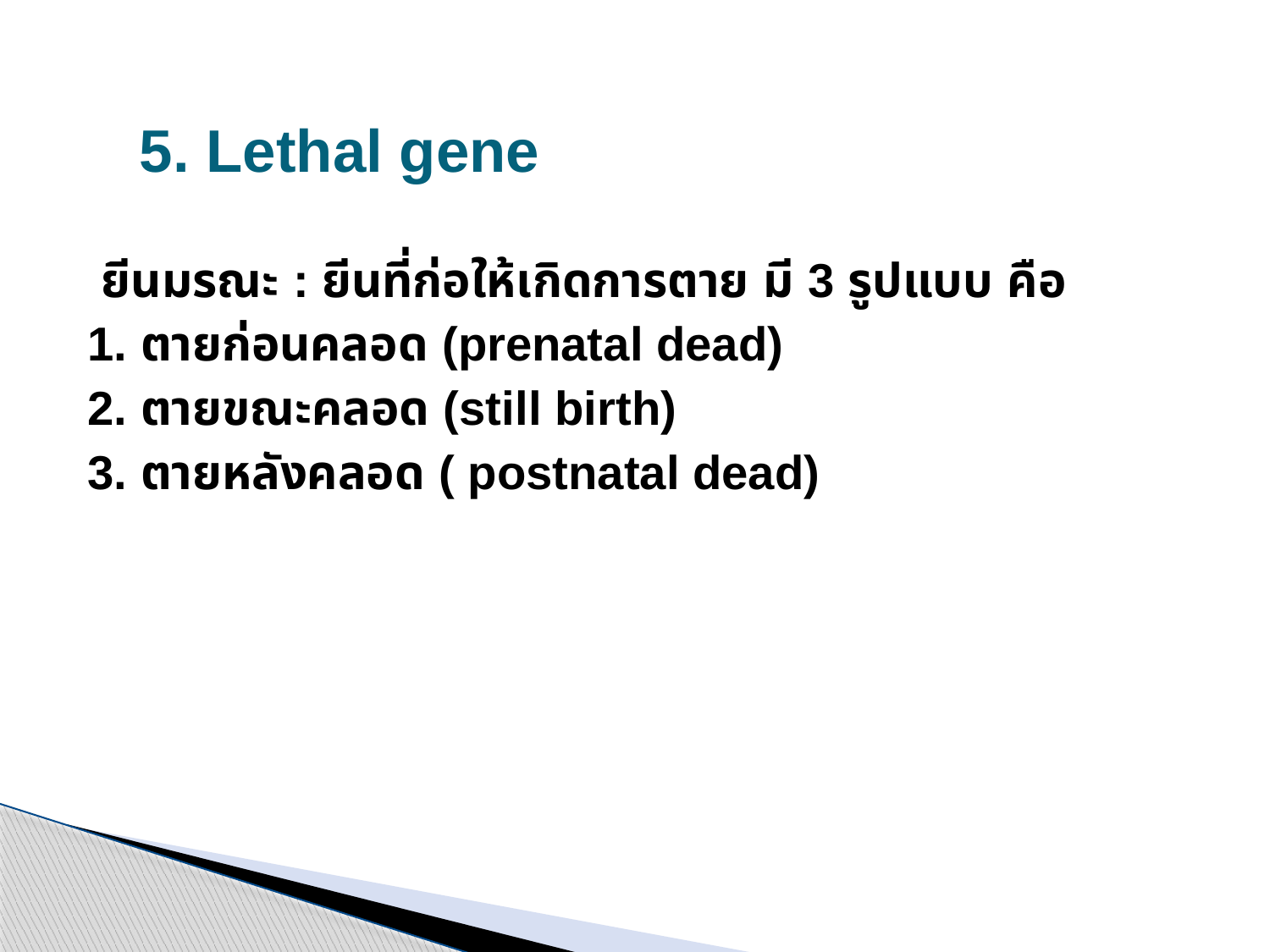

# 5. Lethal gene
 ยีนมรณะ : ยีนที่ก่อให้เกิดการตาย มี 3 รูปแบบ คือ
1. ตายก่อนคลอด (prenatal dead)
2. ตายขณะคลอด (still birth)
3. ตายหลังคลอด ( postnatal dead)